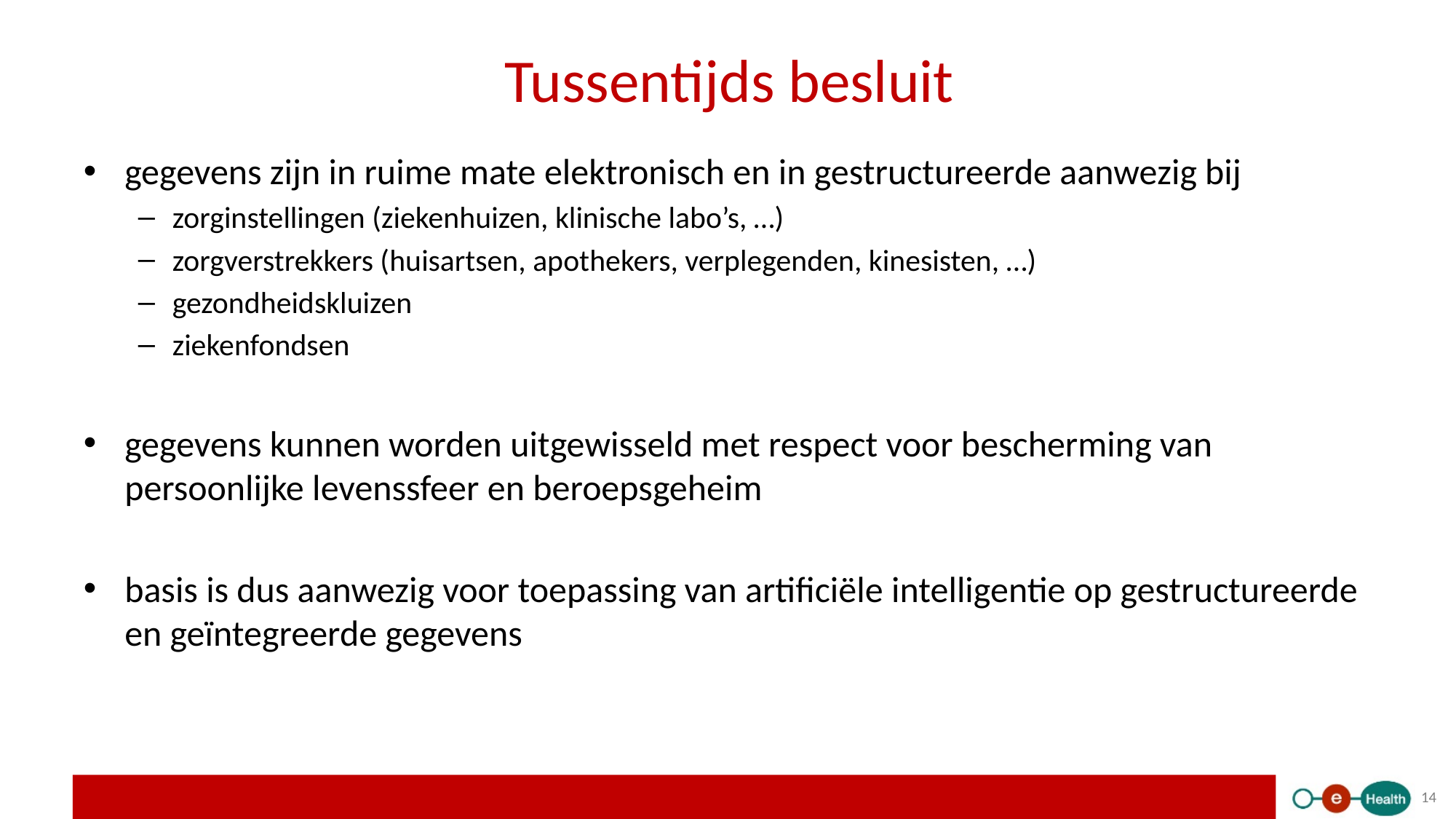

# Tussentijds besluit
gegevens zijn in ruime mate elektronisch en in gestructureerde aanwezig bij
zorginstellingen (ziekenhuizen, klinische labo’s, …)
zorgverstrekkers (huisartsen, apothekers, verplegenden, kinesisten, …)
gezondheidskluizen
ziekenfondsen

gegevens kunnen worden uitgewisseld met respect voor bescherming van persoonlijke levenssfeer en beroepsgeheim

basis is dus aanwezig voor toepassing van artificiële intelligentie op gestructureerde en geïntegreerde gegevens

14